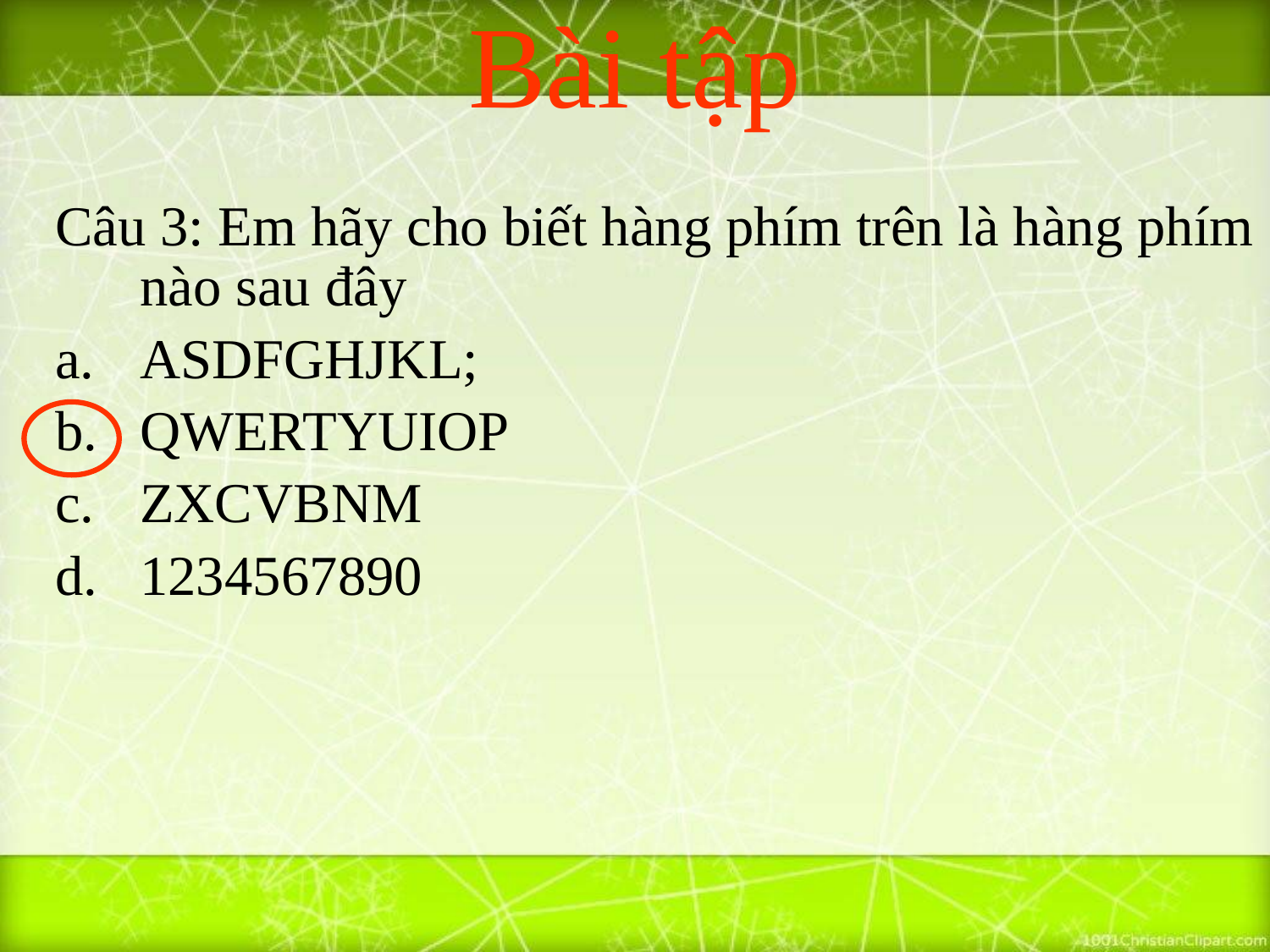

Bài tập
Câu 3: Em hãy cho biết hàng phím trên là hàng phím nào sau đây
ASDFGHJKL;
QWERTYUIOP
ZXCVBNM
1234567890